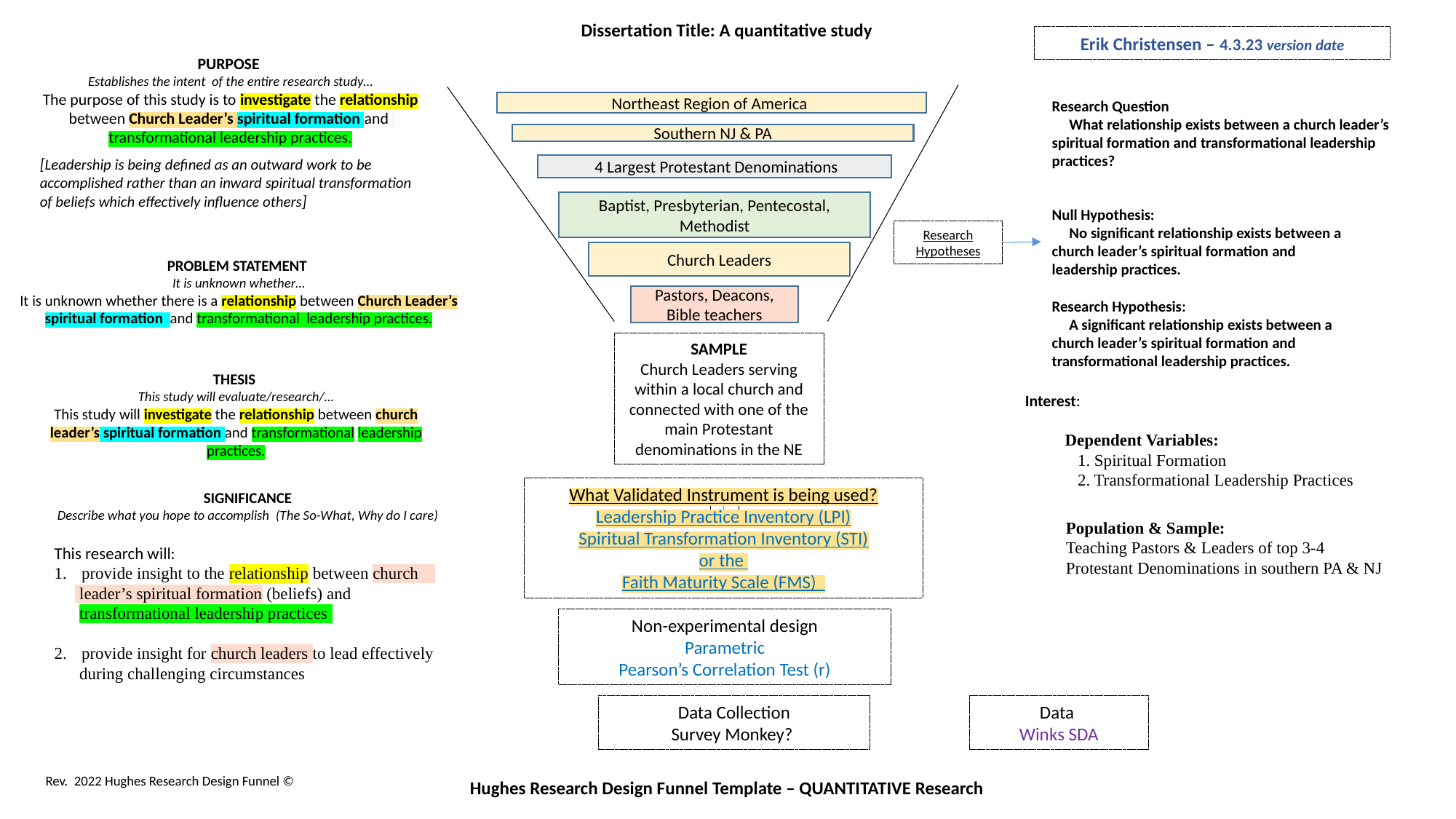

Dissertation Title: A quantitative study
Erik Christensen – 4.3.23 version date
PURPOSE
Establishes the intent  of the entire research study…
The purpose of this study is to investigate the relationship between Church Leader’s spiritual formation and  transformational leadership practices.

[Leadership is being defined as an outward work to be accomplished rather than an inward spiritual transformation of beliefs which effectively influence others]
Research Question
     What relationship exists between a church leader’s spiritual formation and transformational leadership practices?
Northeast Region of America
Southern NJ & PA

 4 Largest Protestant Denominations

Baptist, Presbyterian, Pentecostal, Methodist
Null Hypothesis:
     No significant relationship exists between a church leader’s spiritual formation and leadership practices.
Research Hypotheses
 Church Leaders
PROBLEM STATEMENT
It is unknown whether…
It is unknown whether there is a relationship between Church Leader’s spiritual formation  and transformational  leadership practices.
Pastors, Deacons, Bible teachers
Research Hypothesis:
     A significant relationship exists between a church leader’s spiritual formation and transformational leadership practices.
SAMPLE
Church Leaders serving within a local church and connected with one of the main Protestant denominations in the NE
THESIS
This study will evaluate/research/…
This study will investigate the relationship between church leader’s spiritual formation and transformational leadership practices.
Interest:
Dependent Variables:
   1. Spiritual Formation
   2. Transformational Leadership Practices
What Validated Instrument is being used?
Leadership Practice Inventory (LPI)
Spiritual Transformation Inventory (STI)
or the
Faith Maturity Scale (FMS)
SIGNIFICANCE
Describe what you hope to accomplish  (The So-What, Why do I care)

This research will:
provide insight to the relationship between church
      leader’s spiritual formation (beliefs) and
      transformational leadership practices
provide insight for church leaders to lead effectively
      during challenging circumstances

Population & Sample:
Teaching Pastors & Leaders of top 3-4 Protestant Denominations in southern PA & NJ
Non-experimental design
Parametric
Pearson’s Correlation Test (r)
Data Collection
Survey Monkey?
Data
Winks SDA
Rev.  2022 Hughes Research Design Funnel ©
Hughes Research Design Funnel Template – QUANTITATIVE Research